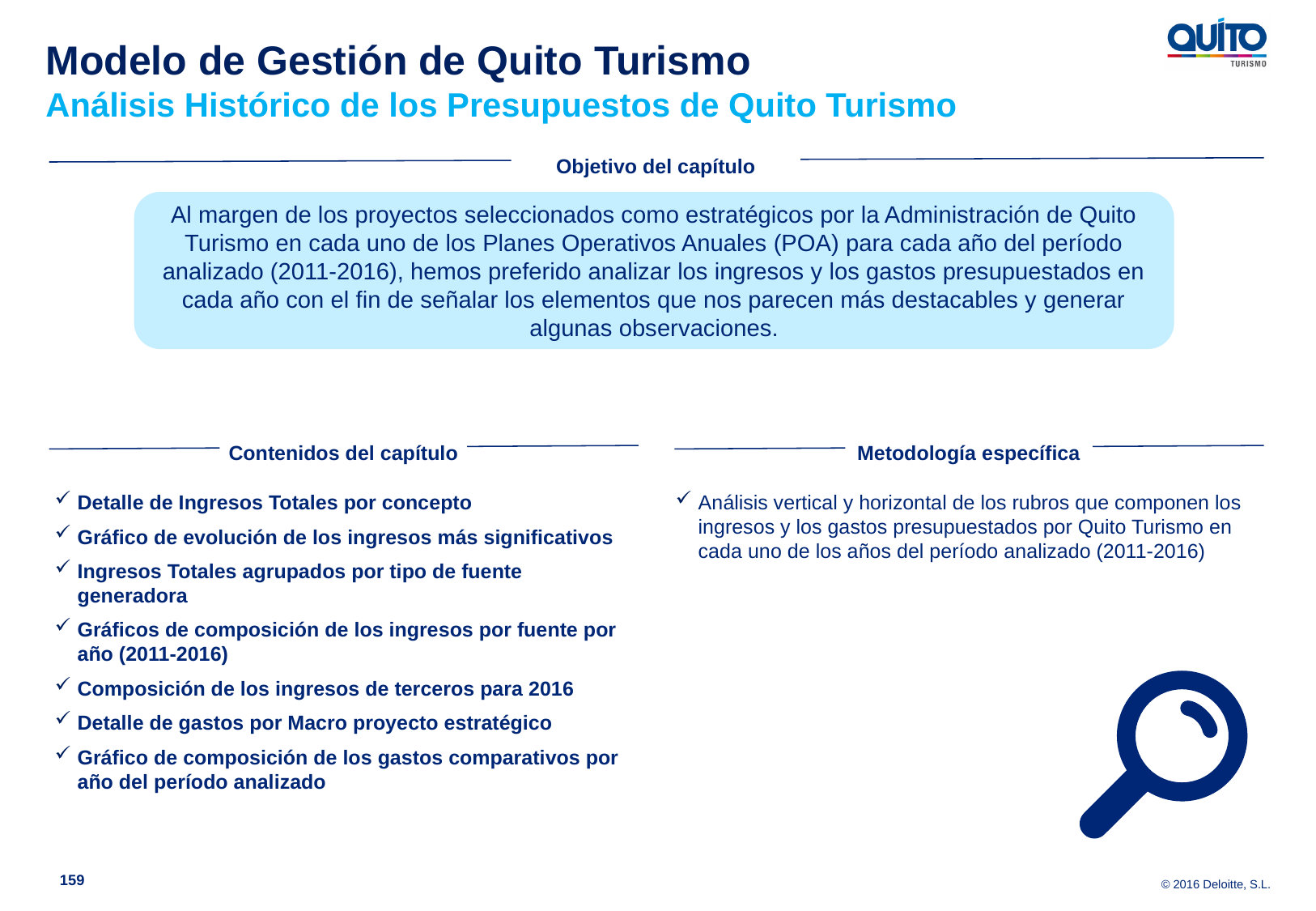

Modelo de Gestión de Quito Turismo
Análisis Histórico de los Presupuestos de Quito Turismo
Objetivo del capítulo
Al margen de los proyectos seleccionados como estratégicos por la Administración de Quito Turismo en cada uno de los Planes Operativos Anuales (POA) para cada año del período analizado (2011-2016), hemos preferido analizar los ingresos y los gastos presupuestados en cada año con el fin de señalar los elementos que nos parecen más destacables y generar algunas observaciones.
Contenidos del capítulo
Metodología específica
Detalle de Ingresos Totales por concepto
Gráfico de evolución de los ingresos más significativos
Ingresos Totales agrupados por tipo de fuente generadora
Gráficos de composición de los ingresos por fuente por año (2011-2016)
Composición de los ingresos de terceros para 2016
Detalle de gastos por Macro proyecto estratégico
Gráfico de composición de los gastos comparativos por año del período analizado
Análisis vertical y horizontal de los rubros que componen los ingresos y los gastos presupuestados por Quito Turismo en cada uno de los años del período analizado (2011-2016)

159